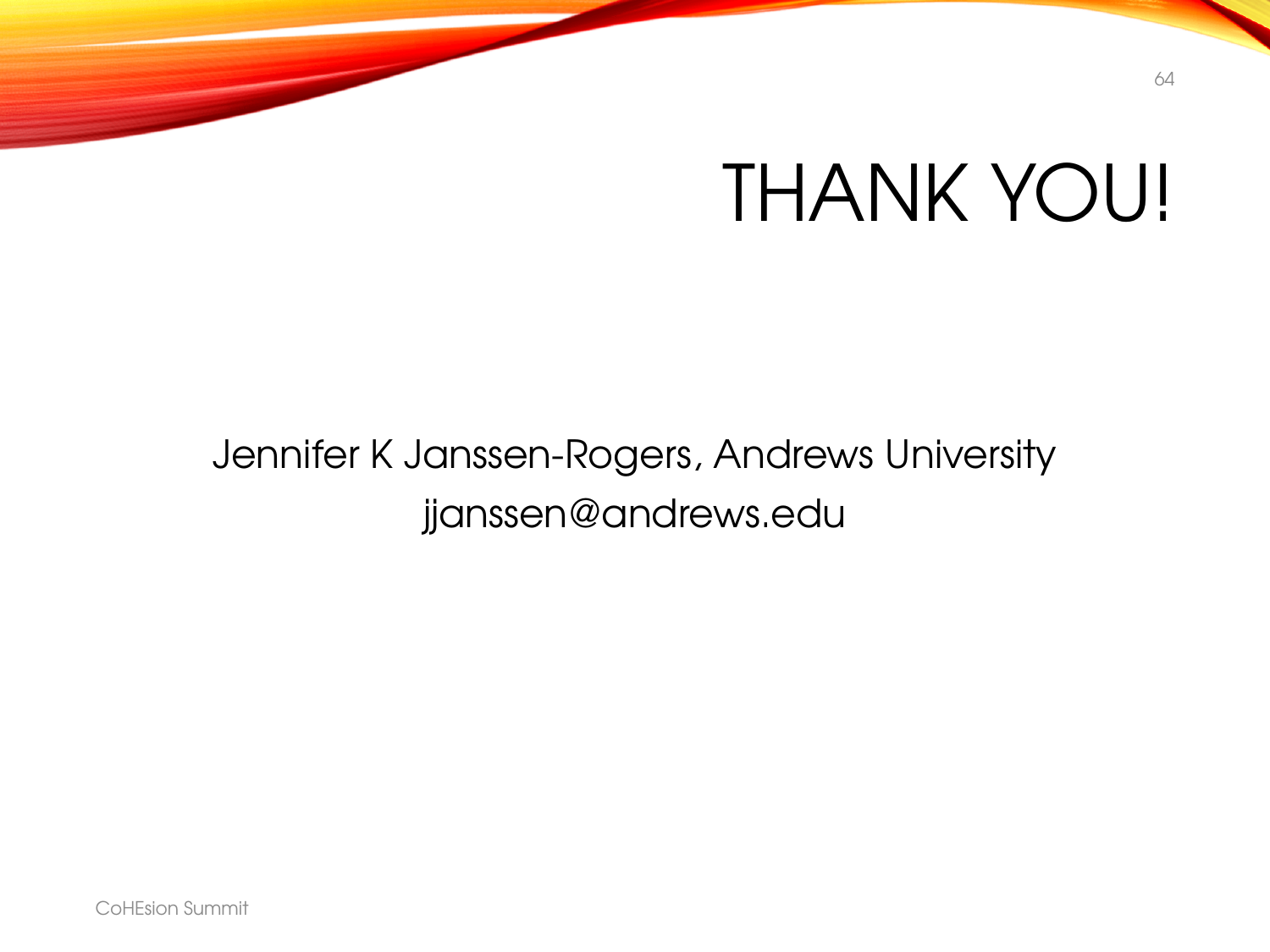

64
# Thank You!

Jennifer K Janssen-Rogers, Andrews University
jjanssen@andrews.edu

CoHEsion Summit